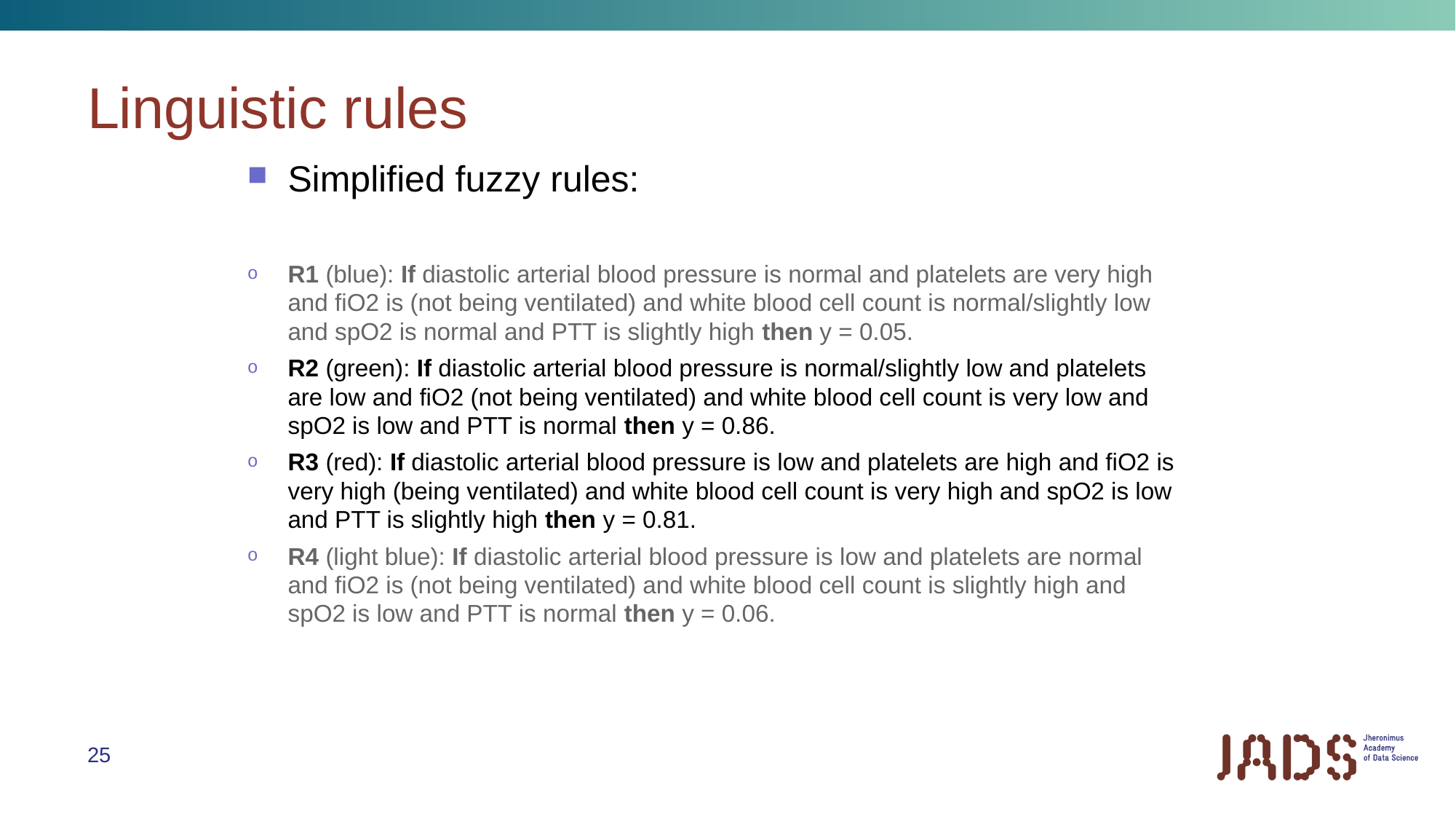

# Linguistic rules
Simplified fuzzy rules:

R1 (blue): If diastolic arterial blood pressure is normal and platelets are very high and fiO2 is (not being ventilated) and white blood cell count is normal/slightly low and spO2 is normal and PTT is slightly high then y = 0.05.
R2 (green): If diastolic arterial blood pressure is normal/slightly low and platelets are low and fiO2 (not being ventilated) and white blood cell count is very low and spO2 is low and PTT is normal then y = 0.86.
R3 (red): If diastolic arterial blood pressure is low and platelets are high and fiO2 is very high (being ventilated) and white blood cell count is very high and spO2 is low and PTT is slightly high then y = 0.81.
R4 (light blue): If diastolic arterial blood pressure is low and platelets are normal and fiO2 is (not being ventilated) and white blood cell count is slightly high and spO2 is low and PTT is normal then y = 0.06.

25